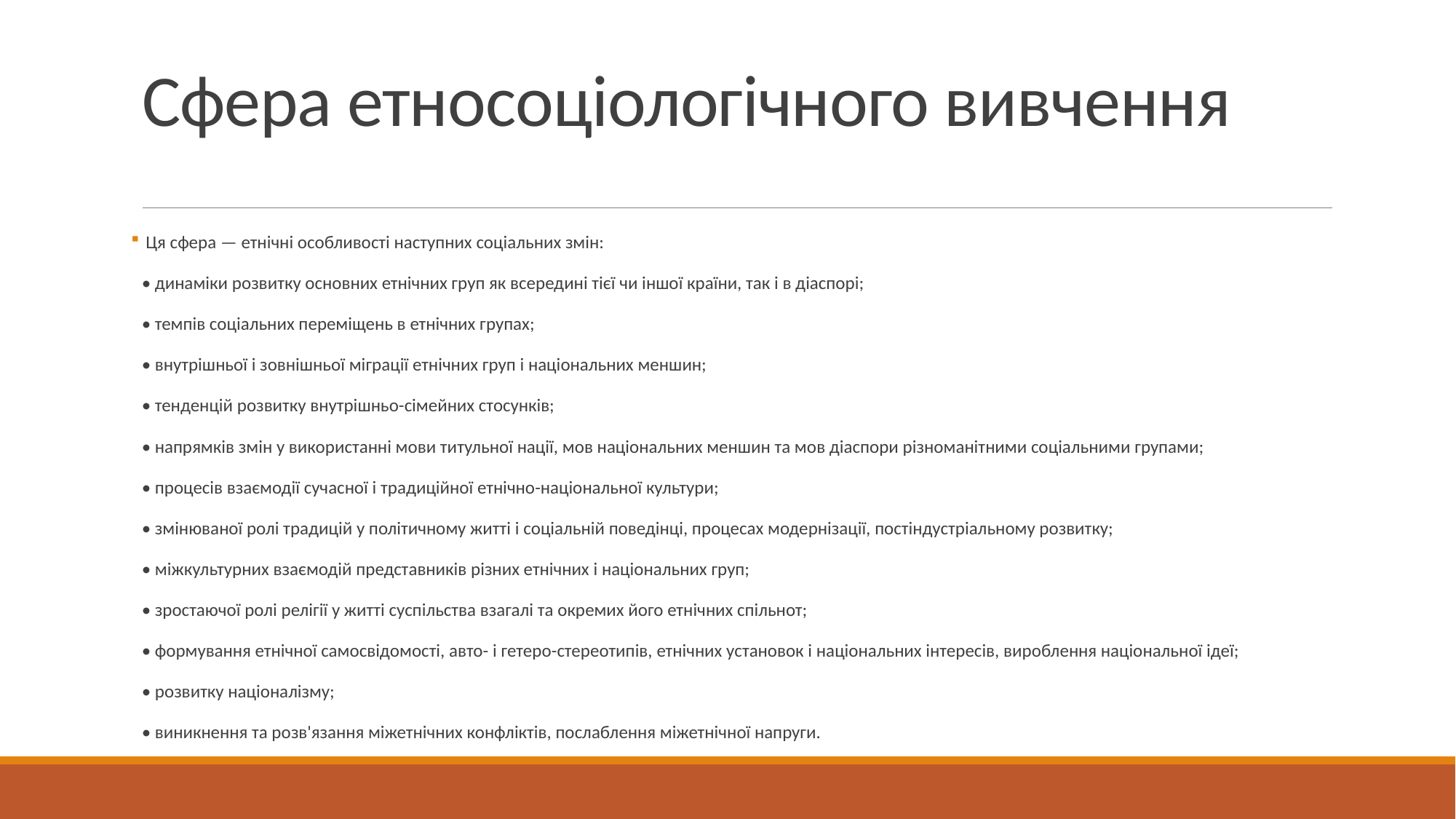

# Сфера етносоціологічного вивчення
 Ця сфера — етнічні особливості наступних соціальних змін:
• динаміки розвитку основних етнічних груп як всередині тієї чи іншої країни, так і в діаспорі;
• темпів соціальних переміщень в етнічних групах;
• внутрішньої і зовнішньої міграції етнічних груп і національних меншин;
• тенденцій розвитку внутрішньо-сімейних стосунків;
• напрямків змін у використанні мови титульної нації, мов національних меншин та мов діаспори різноманітними соціальними групами;
• процесів взаємодії сучасної і традиційної етнічно-національної культури;
• змінюваної ролі традицій у політичному житті і соціальній поведінці, процесах модернізації, постіндустріальному розвитку;
• міжкультурних взаємодій представників різних етнічних і національних груп;
• зростаючої ролі релігії у житті суспільства взагалі та окремих його етнічних спільнот;
• формування етнічної самосвідомості, авто- і гетеро-стереотипів, етнічних установок і національних інтересів, вироблення національної ідеї;
• розвитку націоналізму;
• виникнення та розв'язання міжетнічних конфліктів, послаблення міжетнічної напруги.